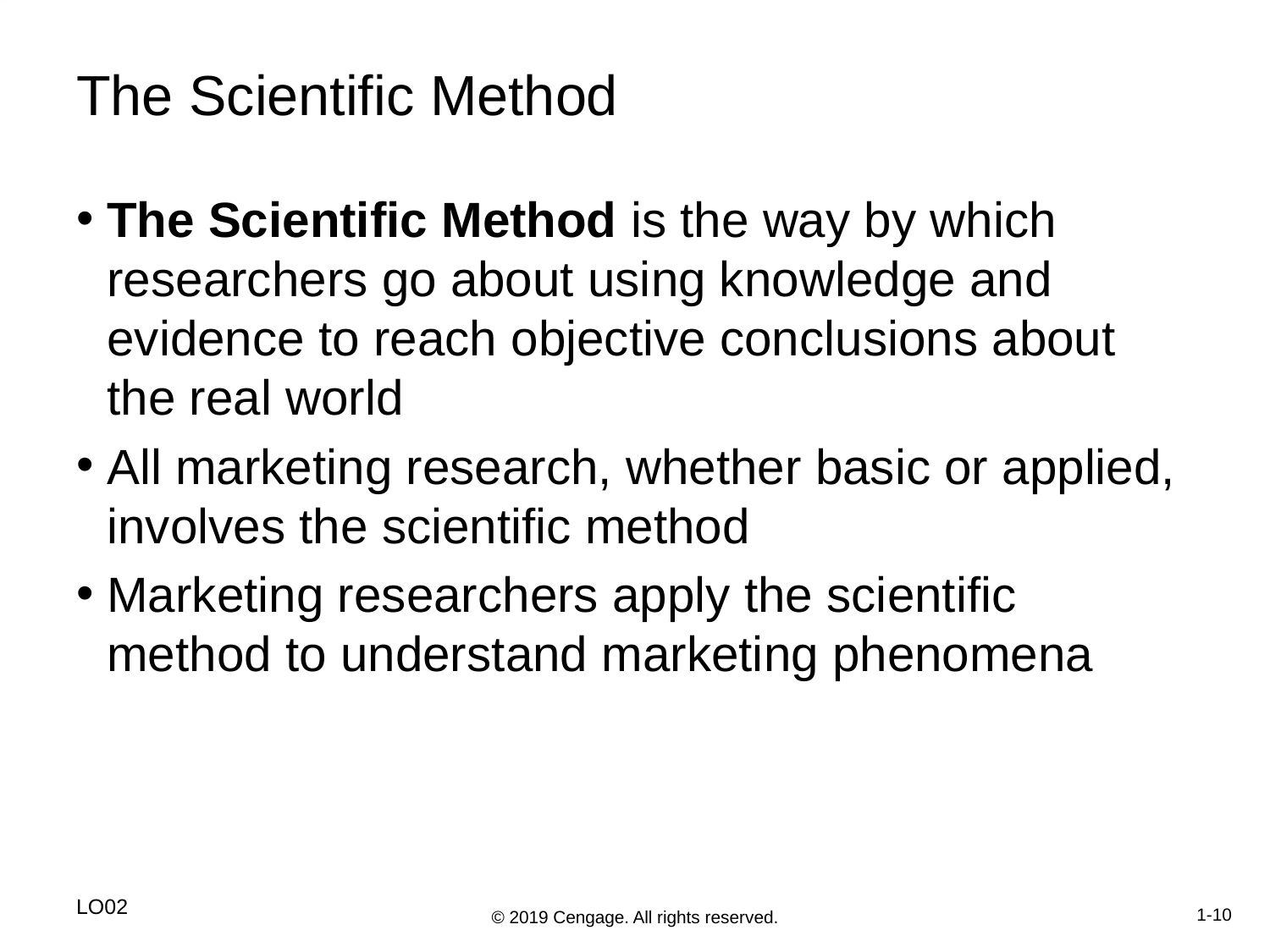

# The Scientific Method
The Scientific Method is the way by which researchers go about using knowledge and evidence to reach objective conclusions about the real world
All marketing research, whether basic or applied, involves the scientific method
Marketing researchers apply the scientific method to understand marketing phenomena
LO02